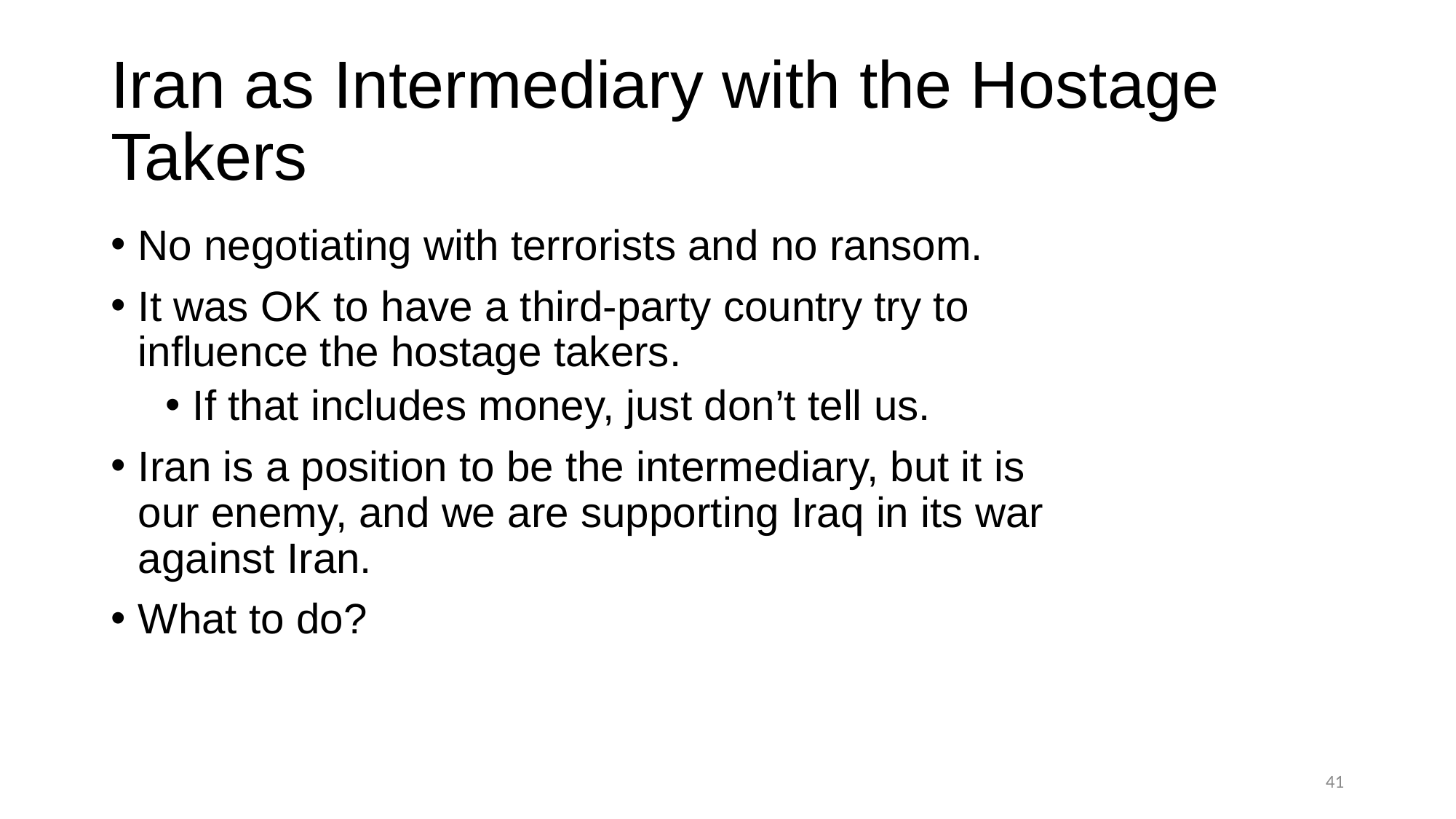

# Iran as Intermediary with the Hostage Takers
No negotiating with terrorists and no ransom.
It was OK to have a third-party country try to influence the hostage takers.
If that includes money, just don’t tell us.
Iran is a position to be the intermediary, but it is our enemy, and we are supporting Iraq in its war against Iran.
What to do?
41